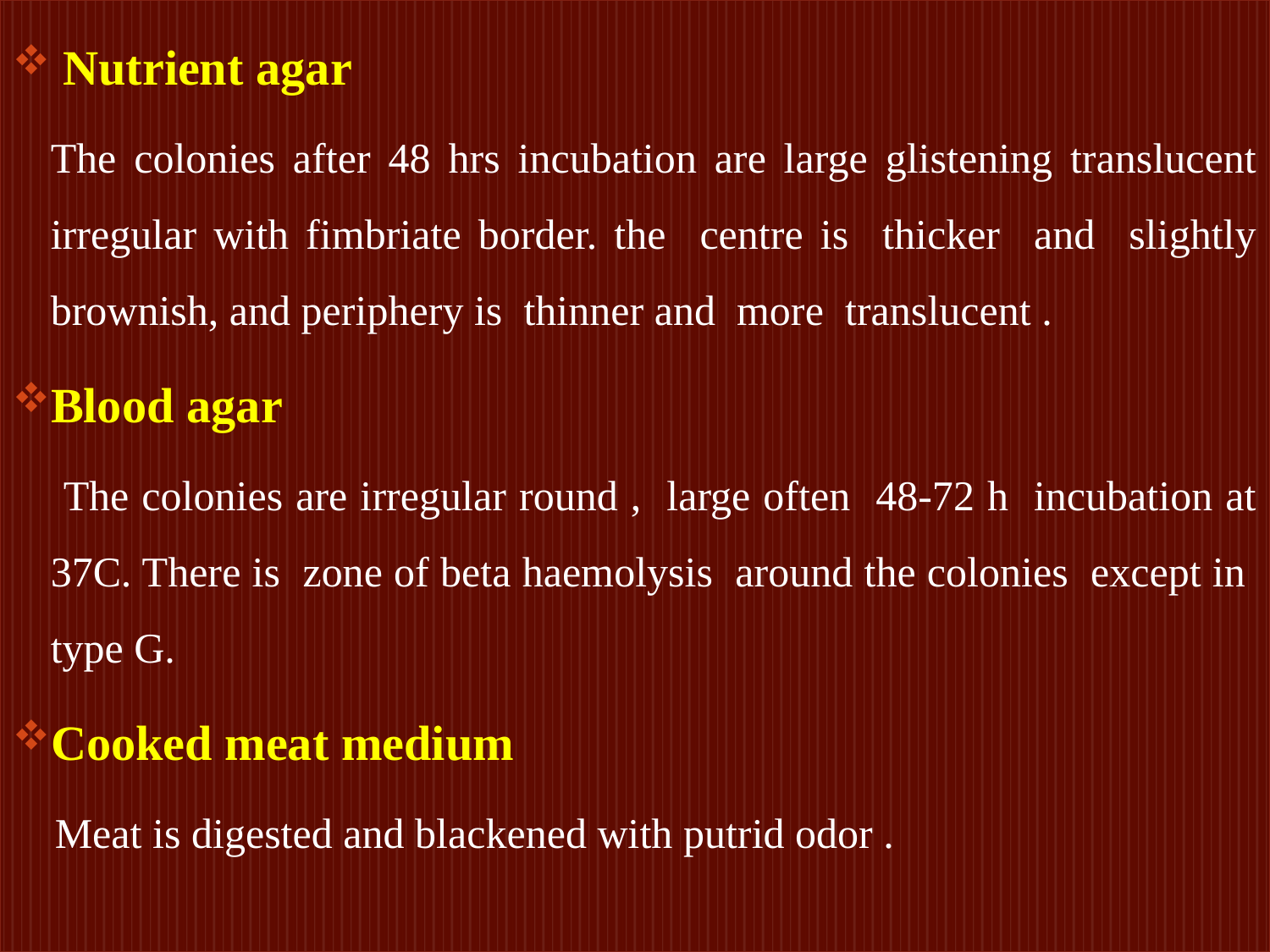

Nutrient agar
	The colonies after 48 hrs incubation are large glistening translucent irregular with fimbriate border. the  centre is  thicker  and  slightly brownish, and periphery is  thinner and  more  translucent .
Blood agar
	 The colonies are irregular round ,  large often  48-72 h  incubation at 37C. There is  zone of beta haemolysis  around the colonies  except in  type G.
Cooked meat medium
    Meat is digested and blackened with putrid odor .

#